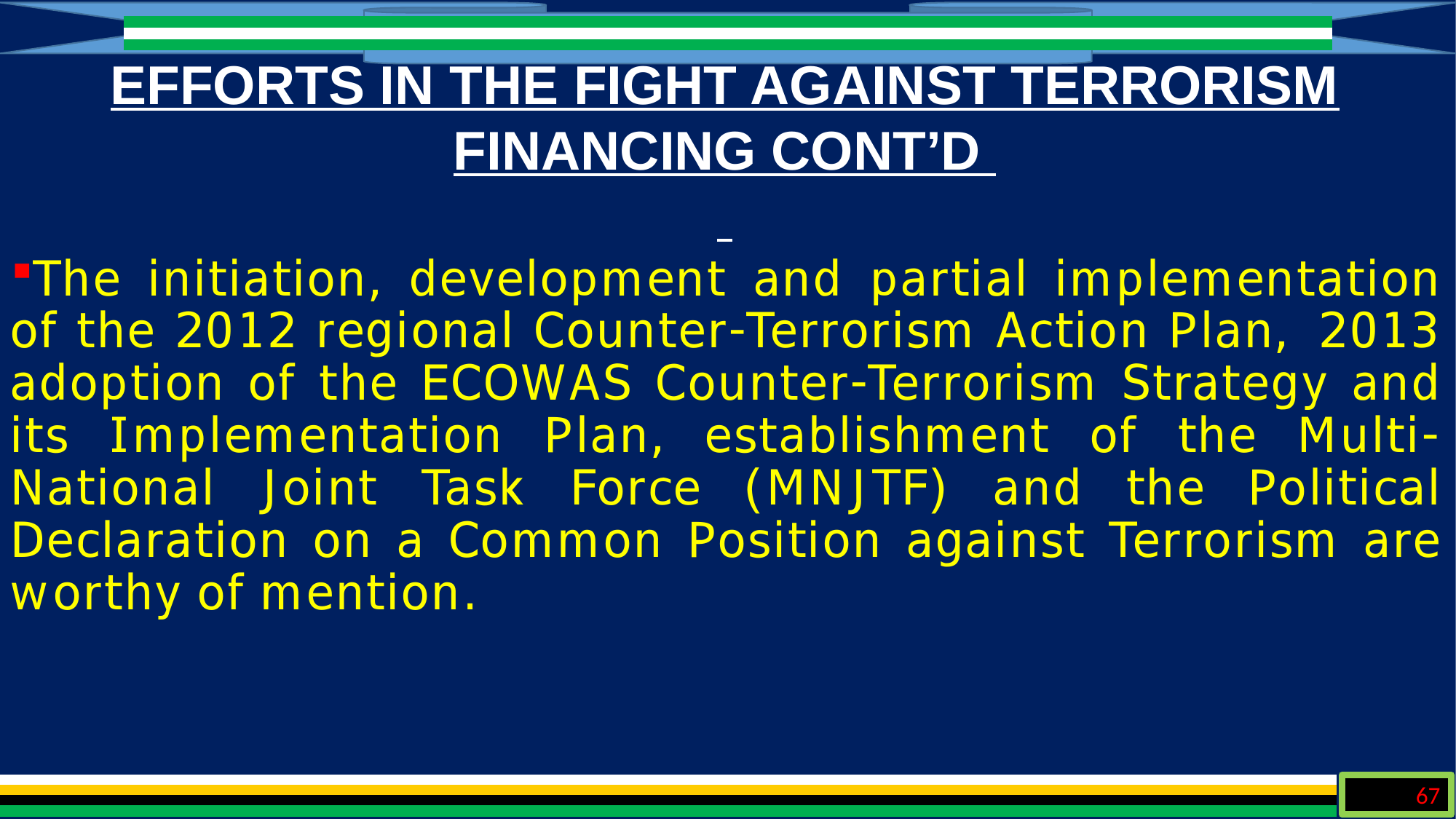

EFFORTS IN THE FIGHT AGAINST TERRORISM FINANCING CONT’D

The initiation, development and partial implementation of the 2012 regional Counter-Terrorism Action Plan,  2013 adoption of the ECOWAS Counter-Terrorism Strategy and its Implementation Plan, establishment of the Multi-National Joint Task Force (MNJTF) and the Political Declaration on a Common Position against Terrorism are worthy of mention.

67